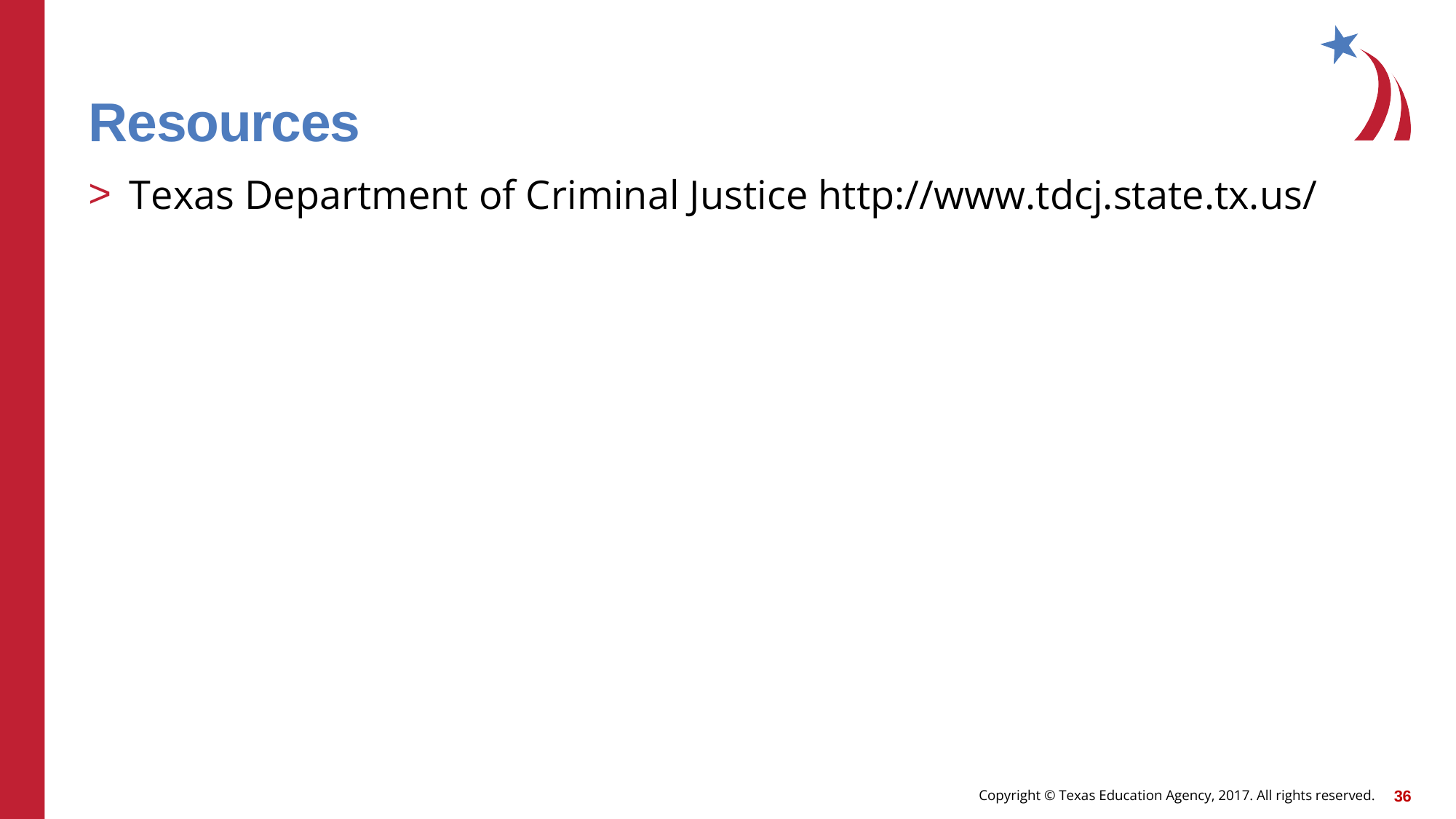

# Resources
Texas Department of Criminal Justice http://www.tdcj.state.tx.us/